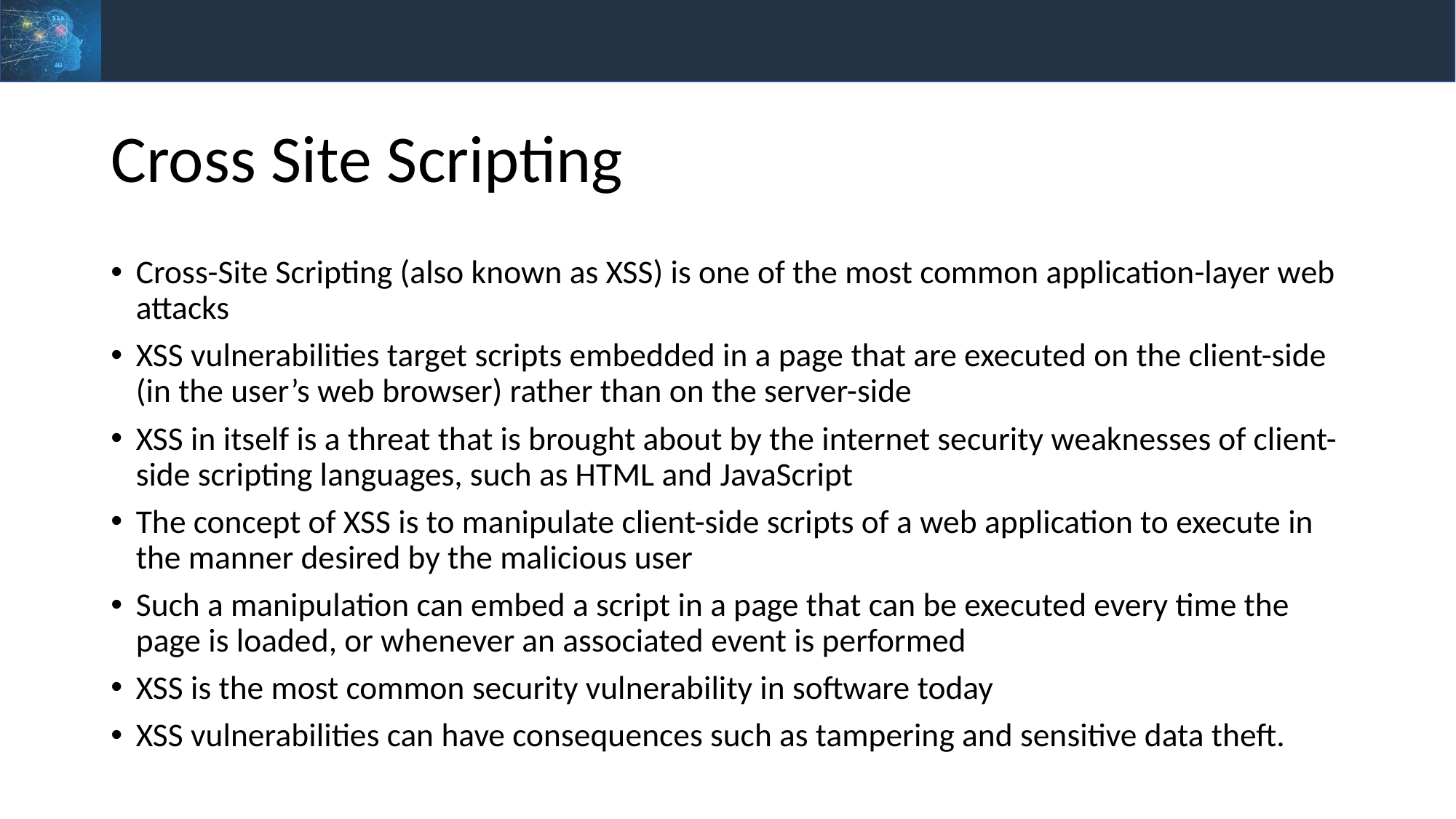

# Cross Site Scripting
Cross-Site Scripting (also known as XSS) is one of the most common application-layer web attacks
XSS vulnerabilities target scripts embedded in a page that are executed on the client-side (in the user’s web browser) rather than on the server-side
XSS in itself is a threat that is brought about by the internet security weaknesses of client-side scripting languages, such as HTML and JavaScript
The concept of XSS is to manipulate client-side scripts of a web application to execute in the manner desired by the malicious user
Such a manipulation can embed a script in a page that can be executed every time the page is loaded, or whenever an associated event is performed
XSS is the most common security vulnerability in software today
XSS vulnerabilities can have consequences such as tampering and sensitive data theft.